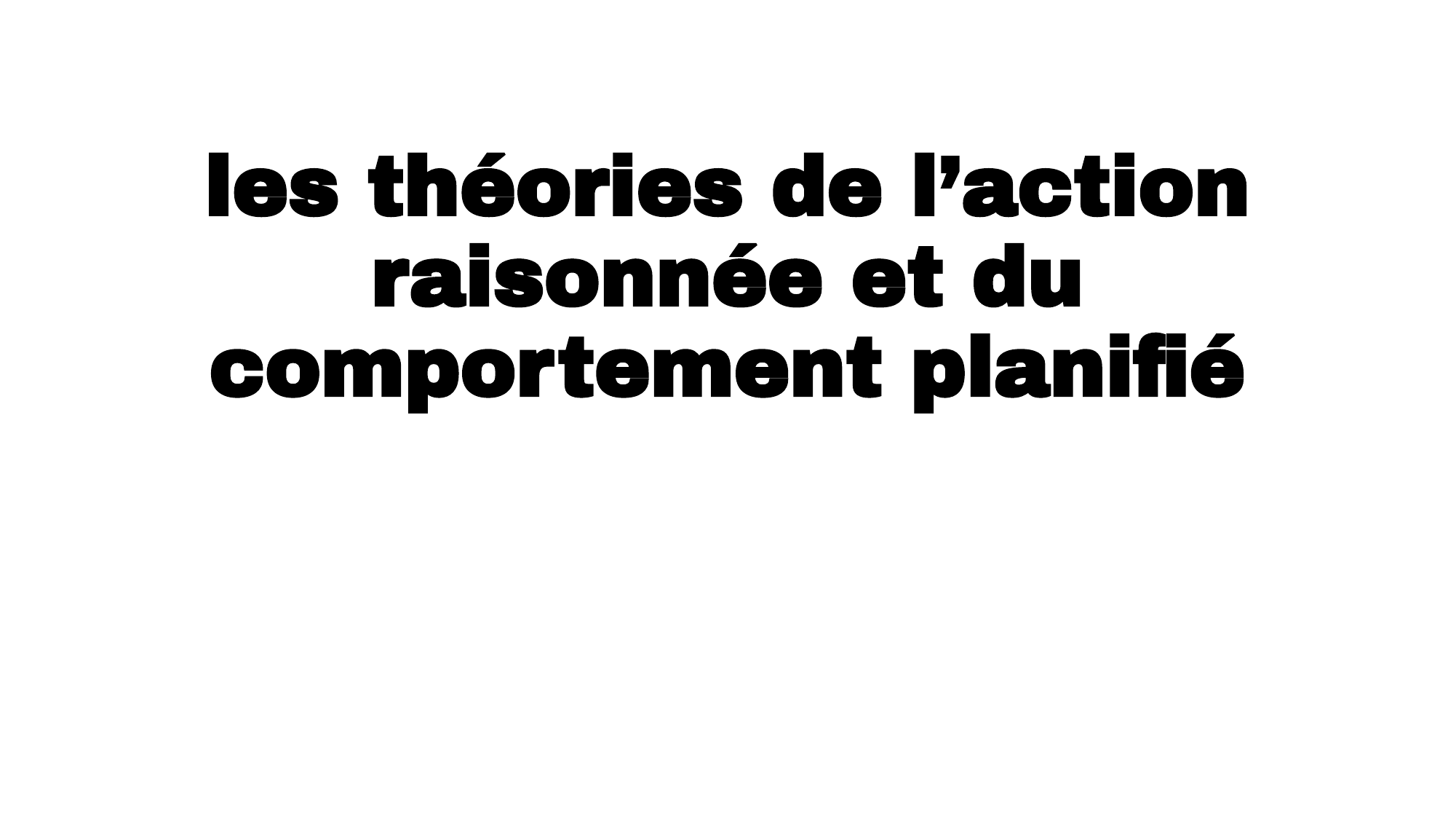

# les théories de l’action raisonnée et du comportement planifié